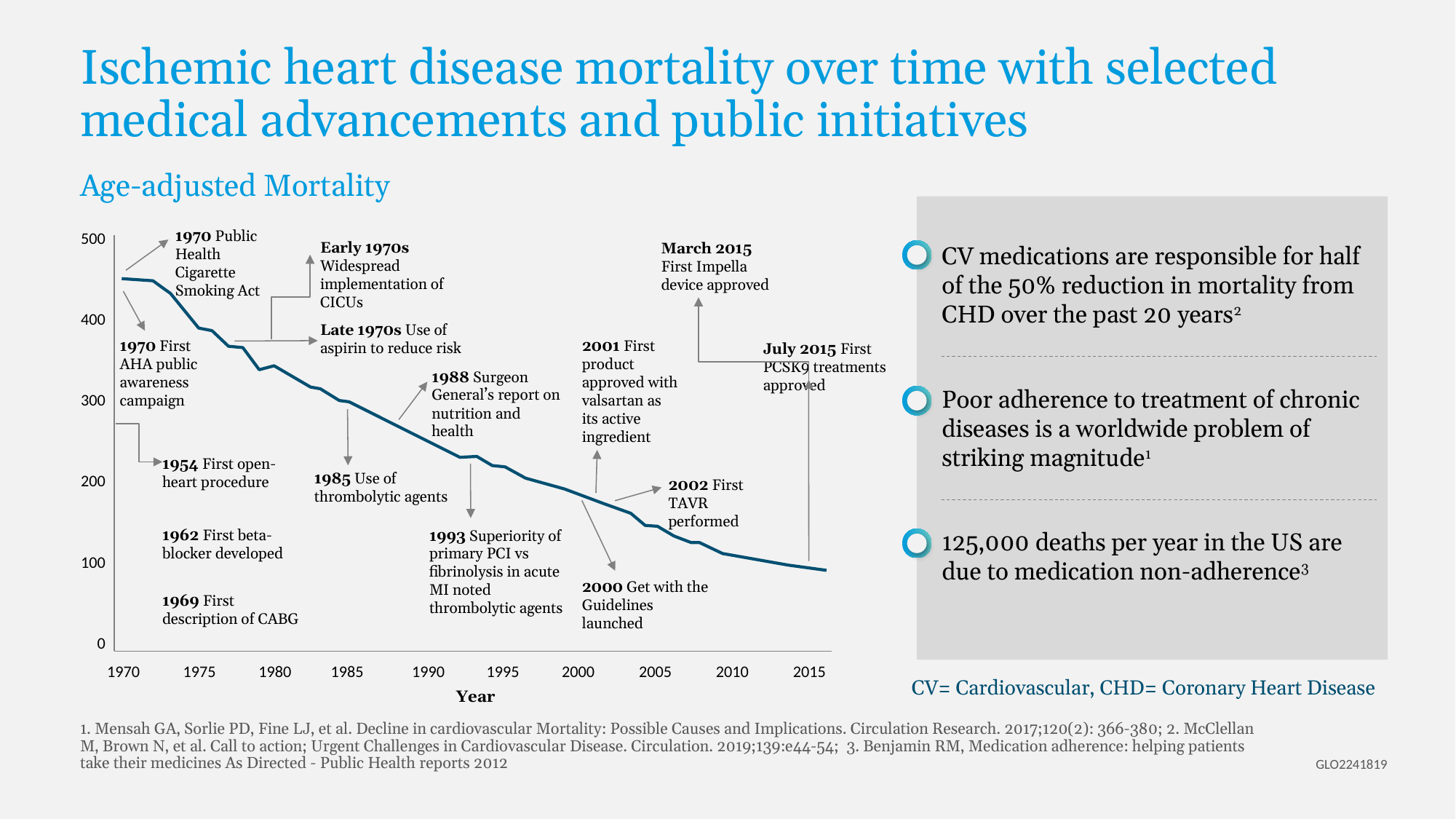

# Ischemic heart disease mortality over time with selected medical advancements and public initiatives
Age-adjusted Mortality

500
400
300
200
100
0
1970 Public Health Cigarette Smoking Act
CV medications are responsible for half of the 50% reduction in mortality from CHD over the past 20 years2
Early 1970s Widespread implementation of CICUs
March 2015 First Impella device approved

Late 1970s Use of aspirin to reduce risk
1970 First AHA public awareness campaign
2001 First product approved with valsartan as
its active ingredient
July 2015 First PCSK9 treatments approved
1988 Surgeon General’s report on nutrition and health
Poor adherence to treatment of chronic diseases is a worldwide problem of striking magnitude1

1954 First open-heart procedure
1985 Use of thrombolytic agents
2002 First TAVR performed
125,000 deaths per year in the US are due to medication non-adherence3
1962 First beta-blocker developed
1993 Superiority of primary PCI vs fibrinolysis in acute MI noted thrombolytic agents

2000 Get with the Guidelines launched
1969 First description of CABG
1970
1975
1980
1985
1990
1995
2000
2005
2010
2015
CV= Cardiovascular, CHD= Coronary Heart Disease
Year
1. Mensah GA, Sorlie PD, Fine LJ, et al. Decline in cardiovascular Mortality: Possible Causes and Implications. Circulation Research. 2017;120(2): 366-380; 2. McClellan M, Brown N, et al. Call to action; Urgent Challenges in Cardiovascular Disease. Circulation. 2019;139:e44-54;  3. Benjamin RM, Medication adherence: helping patients take their medicines As Directed - Public Health reports 2012
GLO2241819